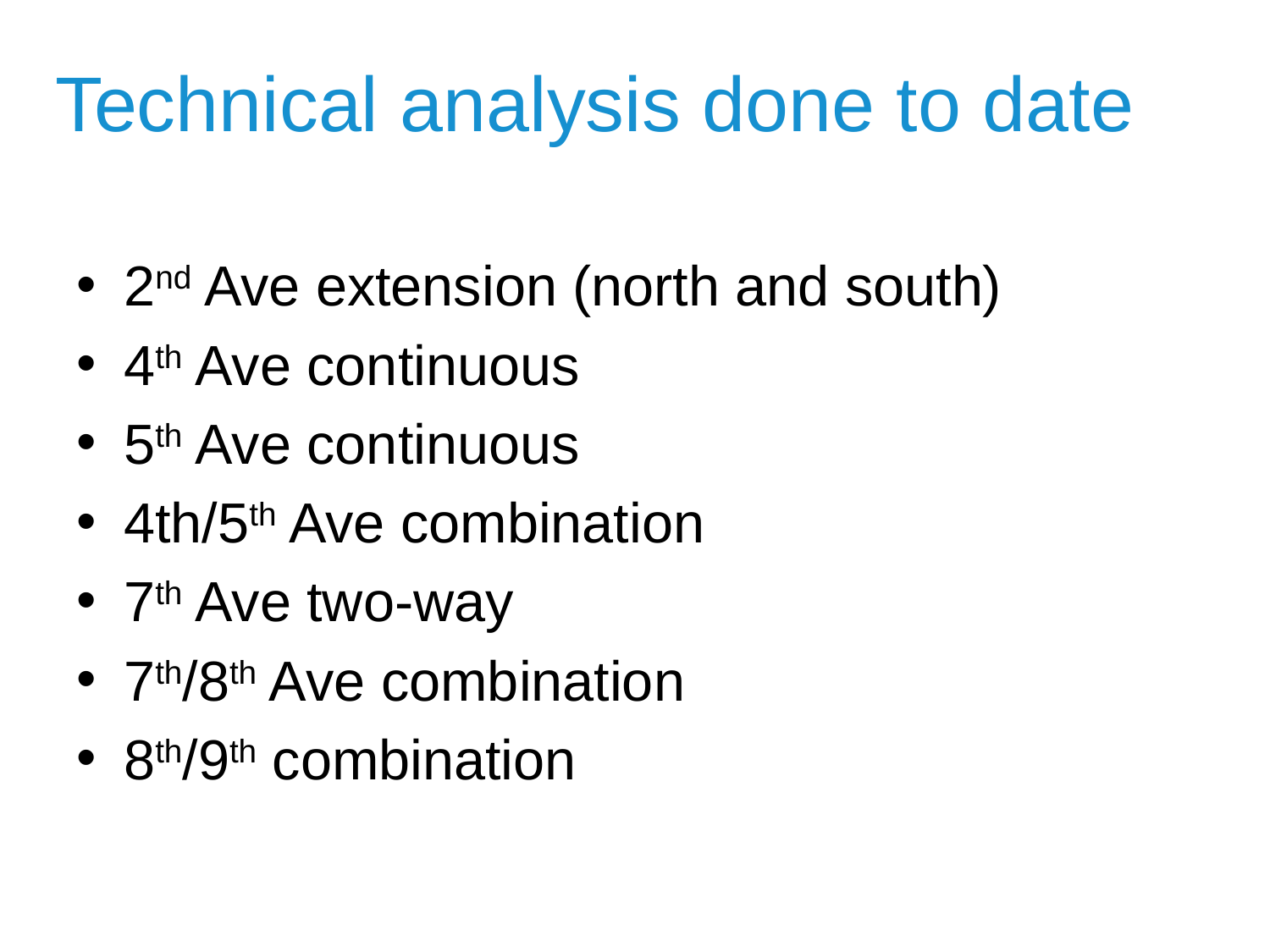

# Technical analysis done to date
2nd Ave extension (north and south)
4th Ave continuous
5th Ave continuous
4th/5th Ave combination
7th Ave two-way
7th/8th Ave combination
8th/9th combination